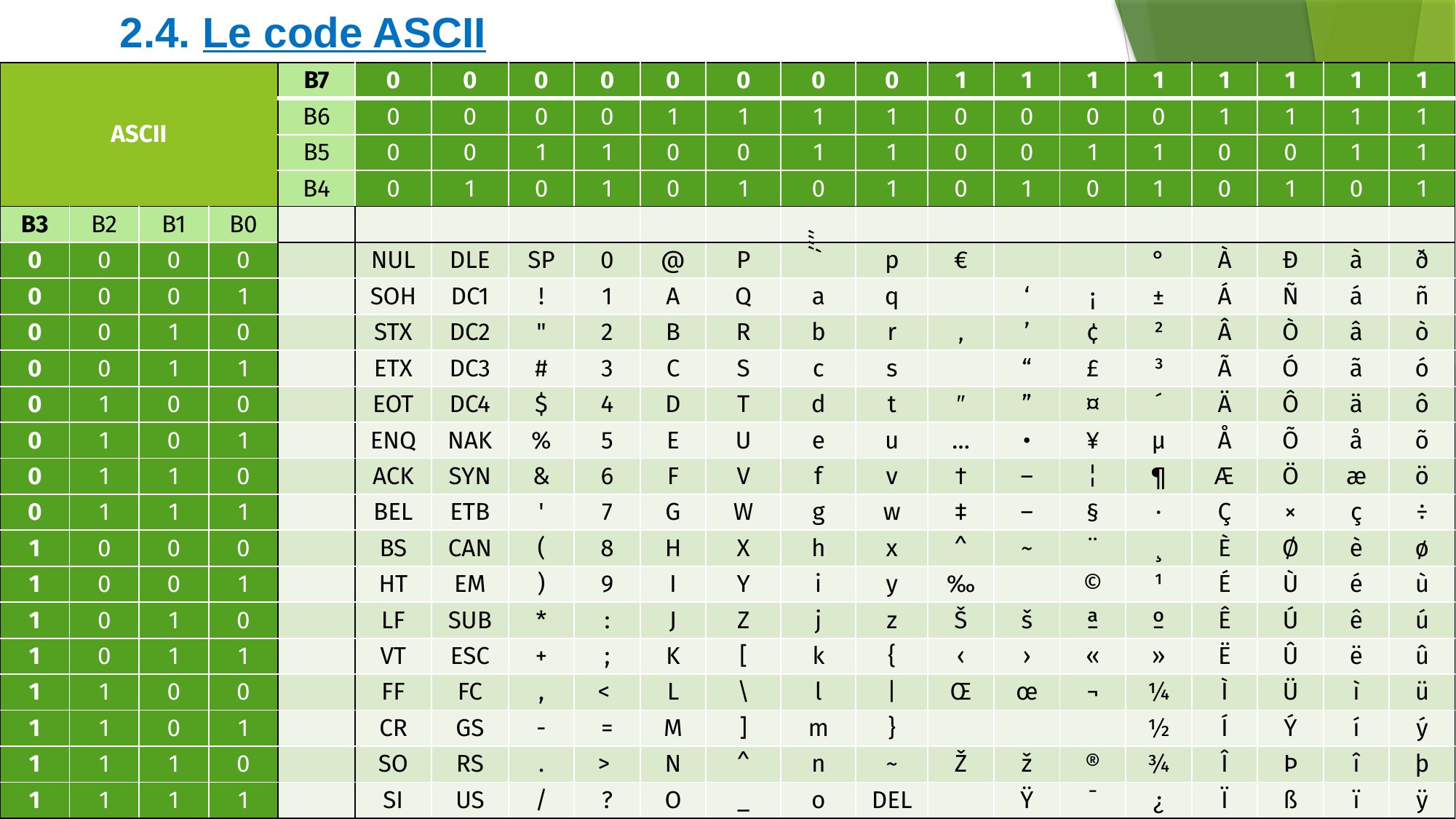

2.4. Le code ASCII
| ASCII |  |  |  | B7 | 0 | 0 | 0 | 0 | 0 | 0 | 0 | 0 | 1 | 1 | 1 | 1 | 1 | 1 | 1 | 1 |
| --- | --- | --- | --- | --- | --- | --- | --- | --- | --- | --- | --- | --- | --- | --- | --- | --- | --- | --- | --- | --- |
|  |  |  |  | B6 | 0 | 0 | 0 | 0 | 1 | 1 | 1 | 1 | 0 | 0 | 0 | 0 | 1 | 1 | 1 | 1 |
|  |  |  |  | B5 | 0 | 0 | 1 | 1 | 0 | 0 | 1 | 1 | 0 | 0 | 1 | 1 | 0 | 0 | 1 | 1 |
|  |  |  |  | B4 | 0 | 1 | 0 | 1 | 0 | 1 | 0 | 1 | 0 | 1 | 0 | 1 | 0 | 1 | 0 | 1 |
| B3 | B2 | B1 | B0 |  |  |  |  |  |  |  |  |  |  |  |  |  |  |  |  |  |
| 0 | 0 | 0 | 0 |  | NUL | DLE | SP | 0 | @ | P | ̀̀̀̀` | p | € |  |  | ° | À | Ð | à | ð |
| 0 | 0 | 0 | 1 |  | SOH | DC1 | ! | 1 | A | Q | a | q |  | ‘ | ¡ | ± | Á | Ñ | á | ñ |
| 0 | 0 | 1 | 0 |  | STX | DC2 | " | 2 | B | R | b | r | ‚ | ’ | ¢ | ² | Â | Ò | â | ò |
| 0 | 0 | 1 | 1 |  | ETX | DC3 | # | 3 | C | S | c | s |  | “ | £ | ³ | Ã | Ó | ã | ó |
| 0 | 1 | 0 | 0 |  | EOT | DC4 | $ | 4 | D | T | d | t | ″ | ” | ¤ | ´ | Ä | Ô | ä | ô |
| 0 | 1 | 0 | 1 |  | ENQ | NAK | % | 5 | E | U | e | u | … | • | ¥ | µ | Å | Õ | å | õ |
| 0 | 1 | 1 | 0 |  | ACK | SYN | & | 6 | F | V | f | v | † | – | ¦ | ¶ | Æ | Ö | æ | ö |
| 0 | 1 | 1 | 1 |  | BEL | ETB | ' | 7 | G | W | g | w | ‡ | ― | § | · | Ç | × | ç | ÷ |
| 1 | 0 | 0 | 0 |  | BS | CAN | ( | 8 | H | X | h | x | ^ | ~ | ¨ | ¸ | È | Ø | è | ø |
| 1 | 0 | 0 | 1 |  | HT | EM | ) | 9 | I | Y | i | y | ‰ |  | © | ¹ | É | Ù | é | ù |
| 1 | 0 | 1 | 0 |  | LF | SUB | \* | : | J | Z | j | z | Š | š | ª | º | Ê | Ú | ê | ú |
| 1 | 0 | 1 | 1 |  | VT | ESC | + | ; | K | [ | k | { | ‹ | › | « | » | Ë | Û | ë | û |
| 1 | 1 | 0 | 0 |  | FF | FC | , | < | L | \ | l | | | Œ | œ | ¬ | ¼ | Ì | Ü | ì | ü |
| 1 | 1 | 0 | 1 |  | CR | GS | - | = | M | ] | m | } |  |  | ­ | ½ | Í | Ý | í | ý |
| 1 | 1 | 1 | 0 |  | SO | RS | . | > | N | ^ | n | ~ | Ž | ž | ® | ¾ | Î | Þ | î | þ |
| 1 | 1 | 1 | 1 |  | SI | US | / | ? | O | \_ | o | DEL |  | Ÿ | ¯ | ¿ | Ï | ß | ï | ÿ |